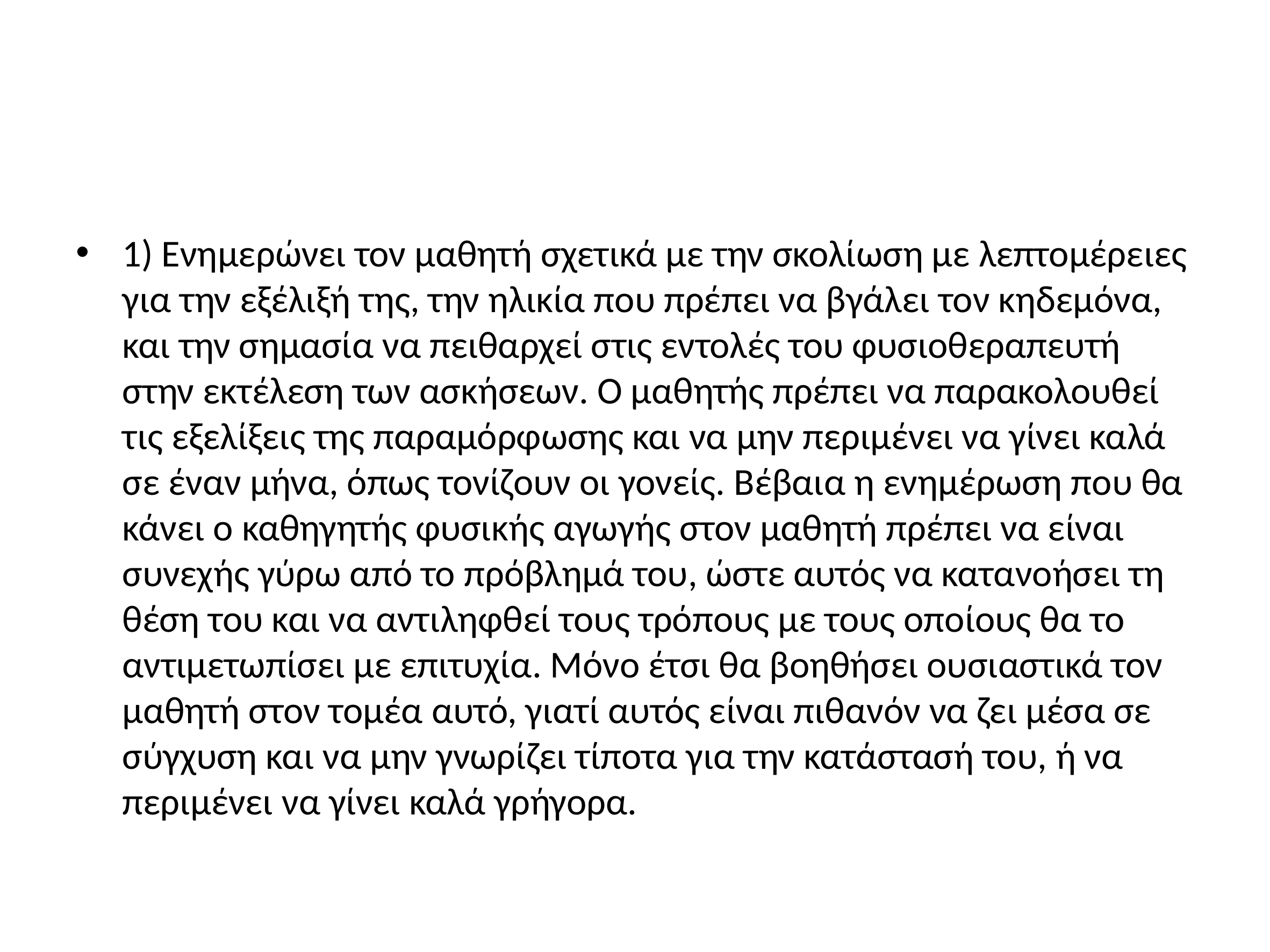

#
1) Ενημερώνει τον μαθητή σχετικά με την σκολίωση με λεπτομέρειες για την εξέλιξή της, την ηλικία που πρέπει να βγάλει τον κηδεμόνα, και την σημασία να πειθαρχεί στις εντολές του φυσιοθεραπευτή στην εκτέλεση των ασκήσεων. Ο μαθητής πρέπει να παρακολουθεί τις εξελίξεις της παραμόρφωσης και να μην περιμένει να γίνει καλά σε έναν μήνα, όπως τονίζουν οι γονείς. Βέβαια η ενημέρωση που θα κάνει ο καθηγητής φυσικής αγωγής στον μαθητή πρέπει να είναι συνεχής γύρω από το πρόβλημά του, ώστε αυτός να κατανοήσει τη θέση του και να αντιληφθεί τους τρόπους με τους οποίους θα το αντιμετωπίσει με επιτυχία. Μόνο έτσι θα βοηθήσει ουσιαστικά τον μαθητή στον τομέα αυτό, γιατί αυτός είναι πιθανόν να ζει μέσα σε σύγχυση και να μην γνωρίζει τίποτα για την κατάστασή του, ή να περιμένει να γίνει καλά γρήγορα.